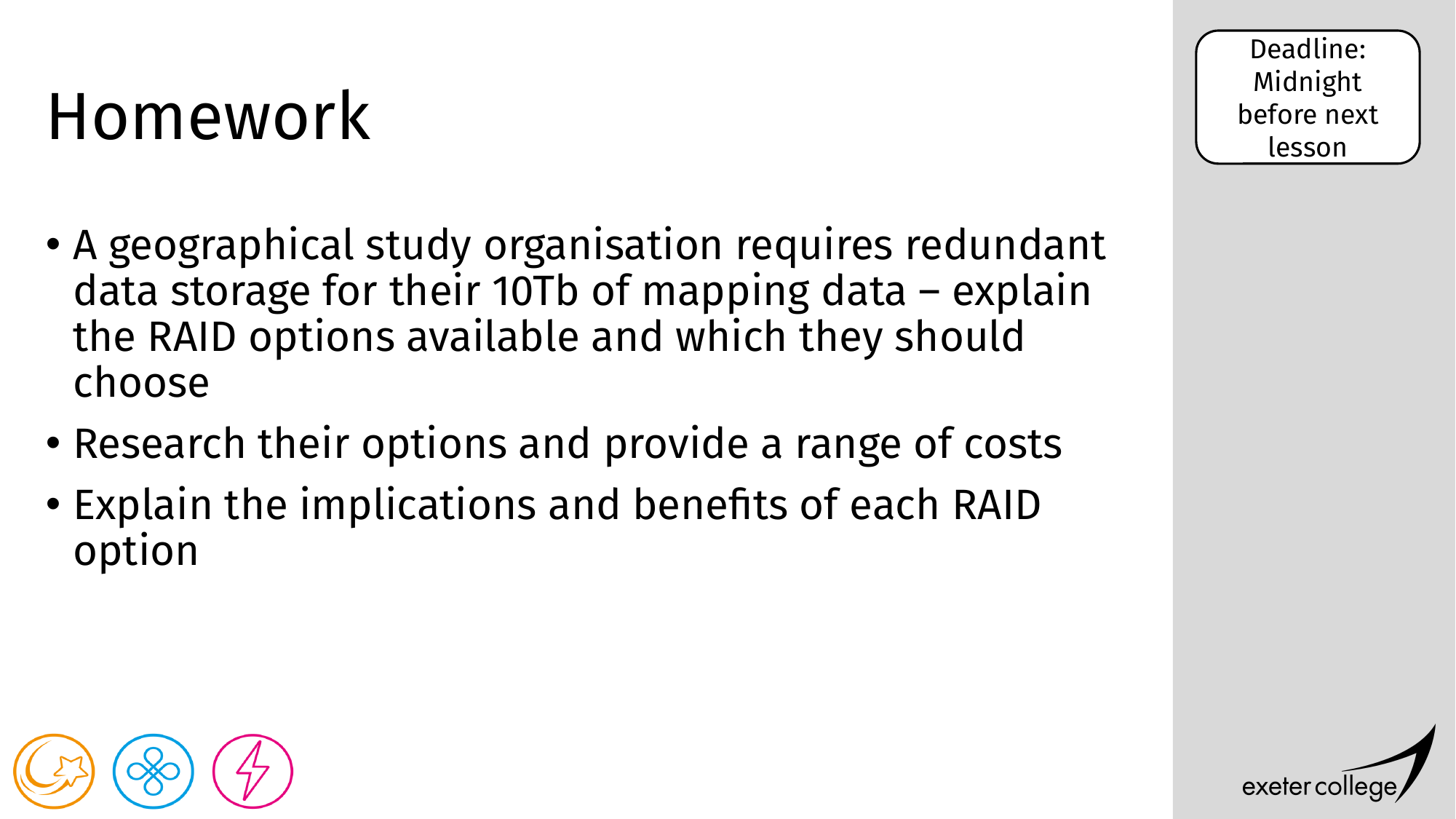

Deadline:
Midnight before next lesson
# Homework
A geographical study organisation requires redundant data storage for their 10Tb of mapping data – explain the RAID options available and which they should choose
Research their options and provide a range of costs
Explain the implications and benefits of each RAID option